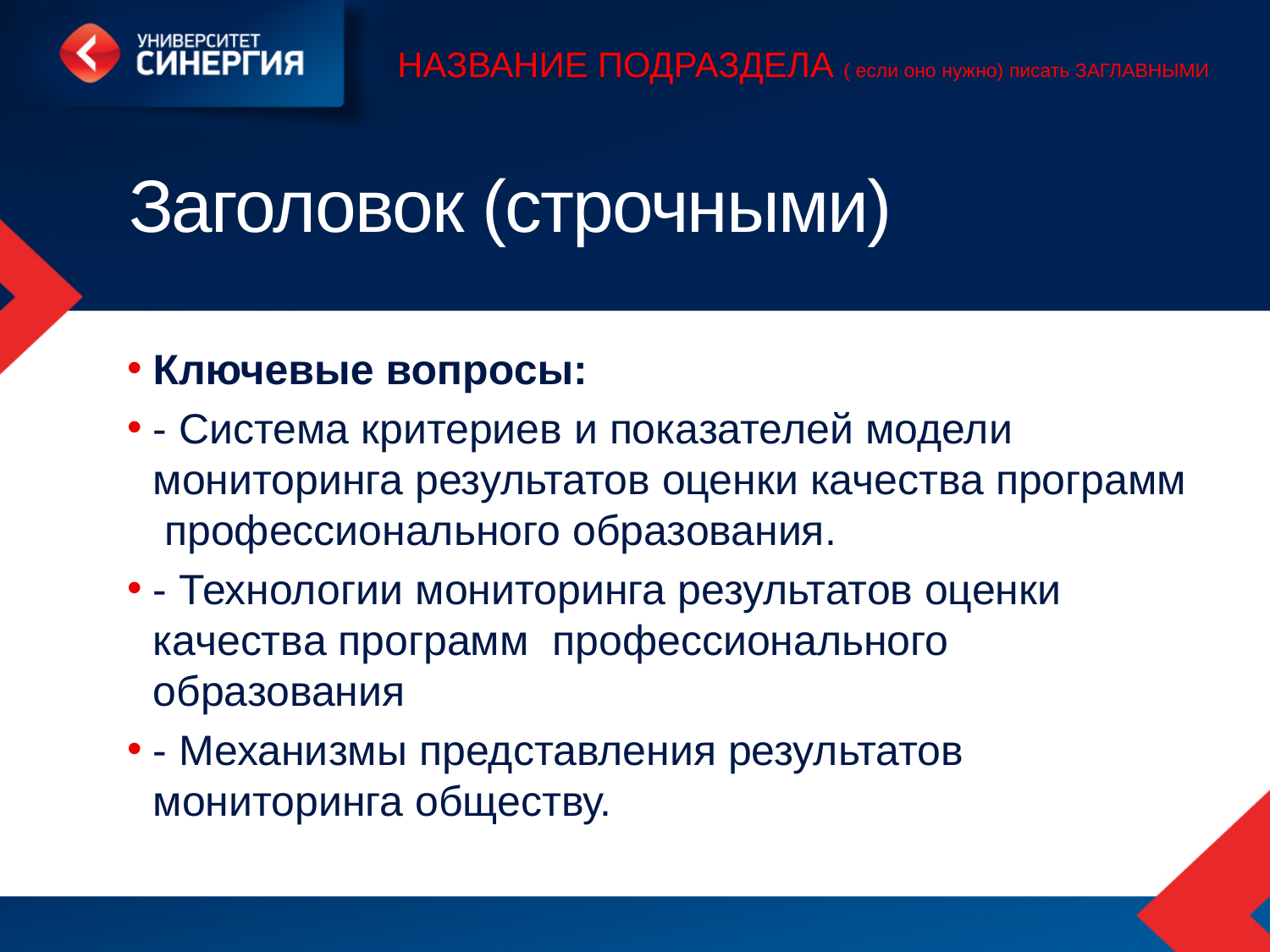

НАЗВАНИЕ ПОДРАЗДЕЛА ( если оно нужно) писать ЗАГЛАВНЫМИ
# Заголовок (строчными)
Ключевые вопросы:
- Система критериев и показателей модели мониторинга результатов оценки качества программ  профессионального образования.
- Технологии мониторинга результатов оценки качества программ  профессионального образования
- Механизмы представления результатов мониторинга обществу.